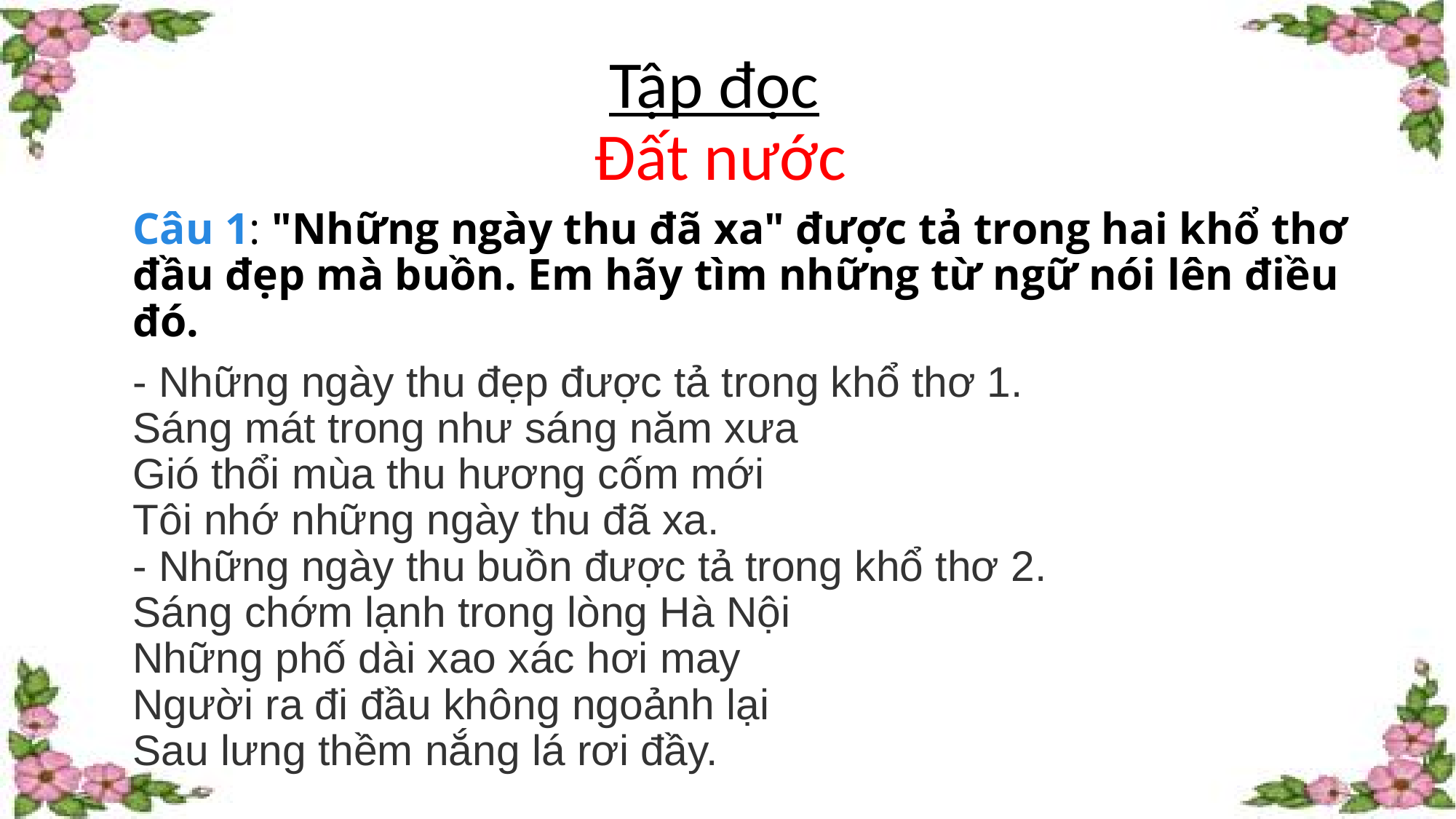

# Tập đọc Đất nước
Câu 1: "Những ngày thu đã xa" được tả trong hai khổ thơ đầu đẹp mà buồn. Em hãy tìm những từ ngữ nói lên điều đó.
- Những ngày thu đẹp được tả trong khổ thơ 1.
Sáng mát trong như sáng năm xưa
Gió thổi mùa thu hương cốm mới
Tôi nhớ những ngày thu đã xa.
- Những ngày thu buồn được tả trong khổ thơ 2.
Sáng chớm lạnh trong lòng Hà Nội
Những phố dài xao xác hơi may
Người ra đi đầu không ngoảnh lại
Sau lưng thềm nắng lá rơi đầy.